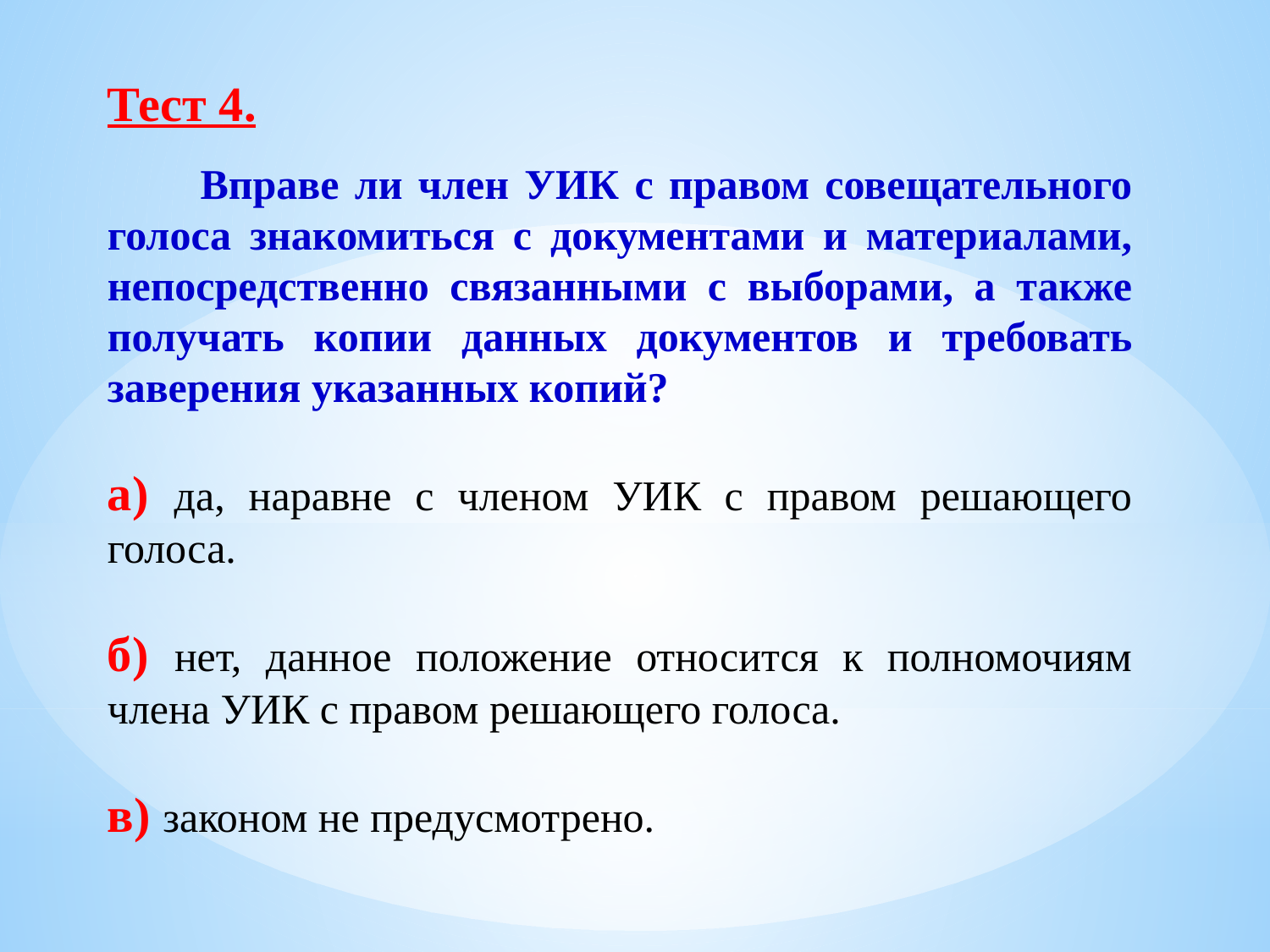

Тест 4.

      Вправе ли член УИК с правом совещательного голоса знакомиться с документами и материалами, непосредственно связанными с выборами, а также получать копии данных документов и требовать заверения указанных копий?

а) да, наравне с членом УИК с правом решающего голоса.

б) нет, данное положение относится к полномочиям члена УИК с правом решающего голоса.

в) законом не предусмотрено.